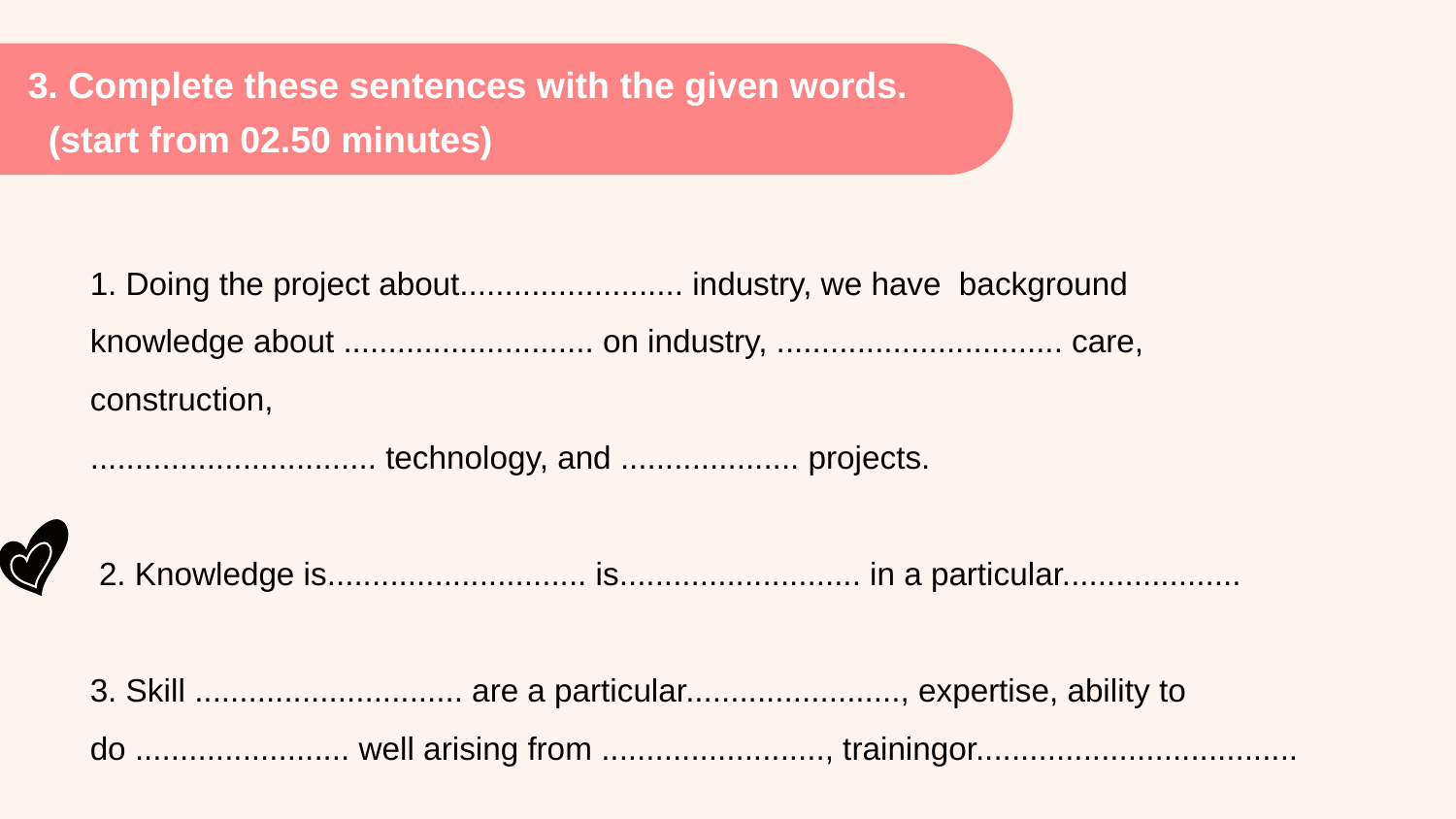

3. Complete these sentences with the given words.
  (start from 02.50 minutes)
1. Doing the project about......................... industry, we have  background
knowledge about ............................ on industry, ................................ care, construction,
................................ technology, and .................... projects.

 2. Knowledge is............................. is........................... in a particular....................

3. Skill .............................. are a particular........................, expertise, ability to
do ........................ well arising from ........................., trainingor....................................